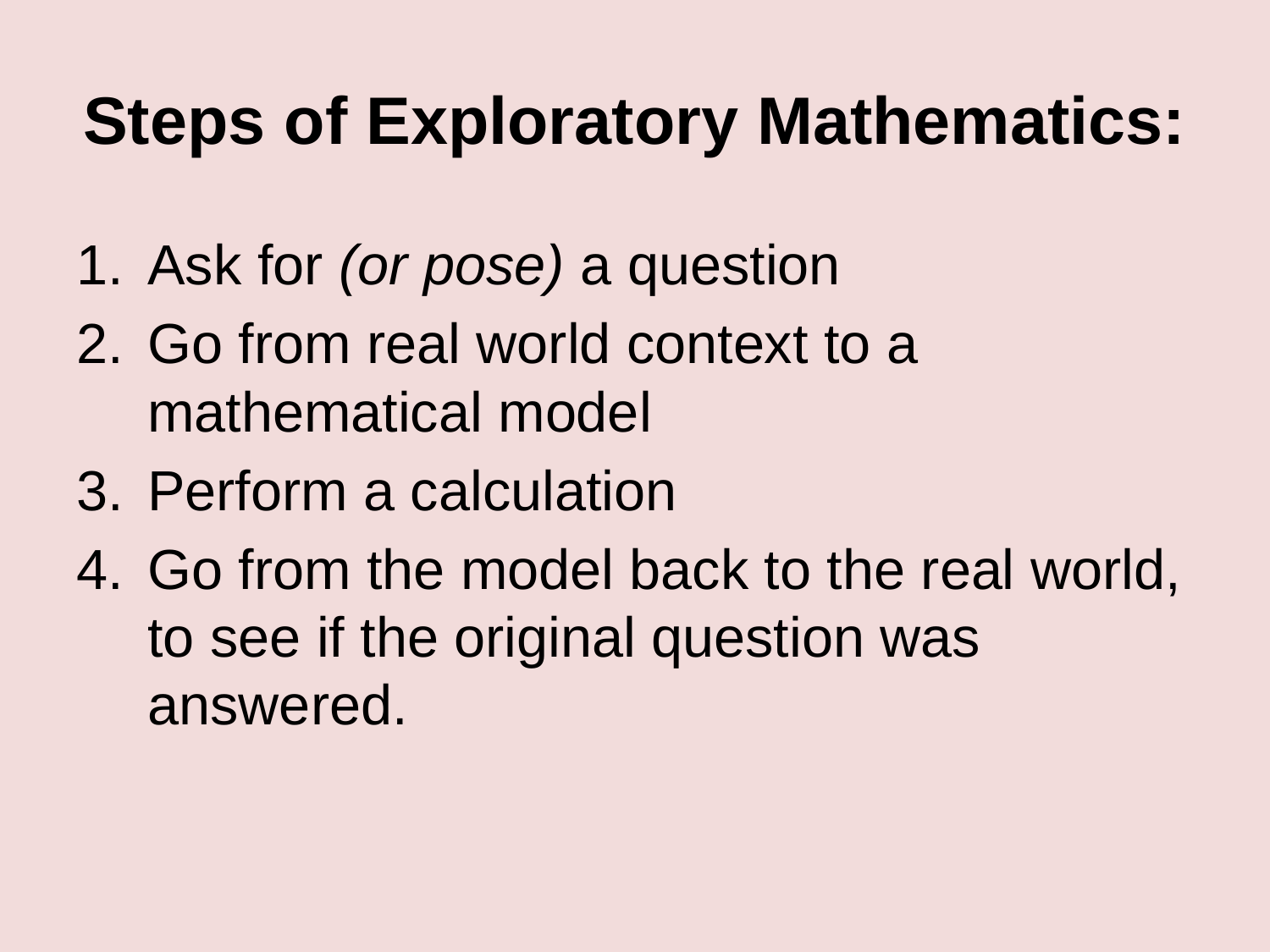

# Steps of Exploratory Mathematics:
Ask for (or pose) a question
Go from real world context to a mathematical model
Perform a calculation
Go from the model back to the real world, to see if the original question was answered.